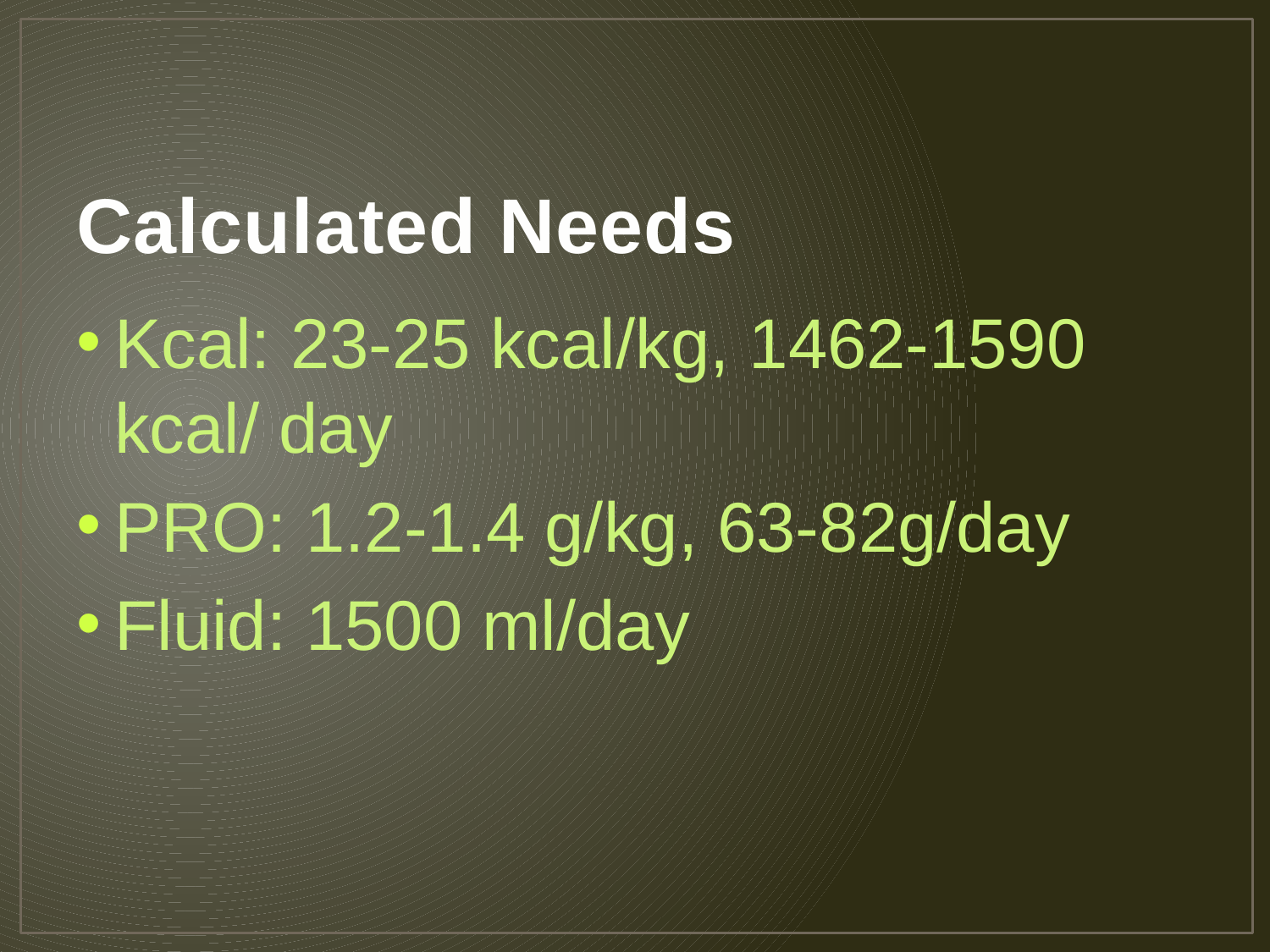

# Calculated Needs
Kcal: 23-25 kcal/kg, 1462-1590 kcal/ day
PRO: 1.2-1.4 g/kg, 63-82g/day
Fluid: 1500 ml/day